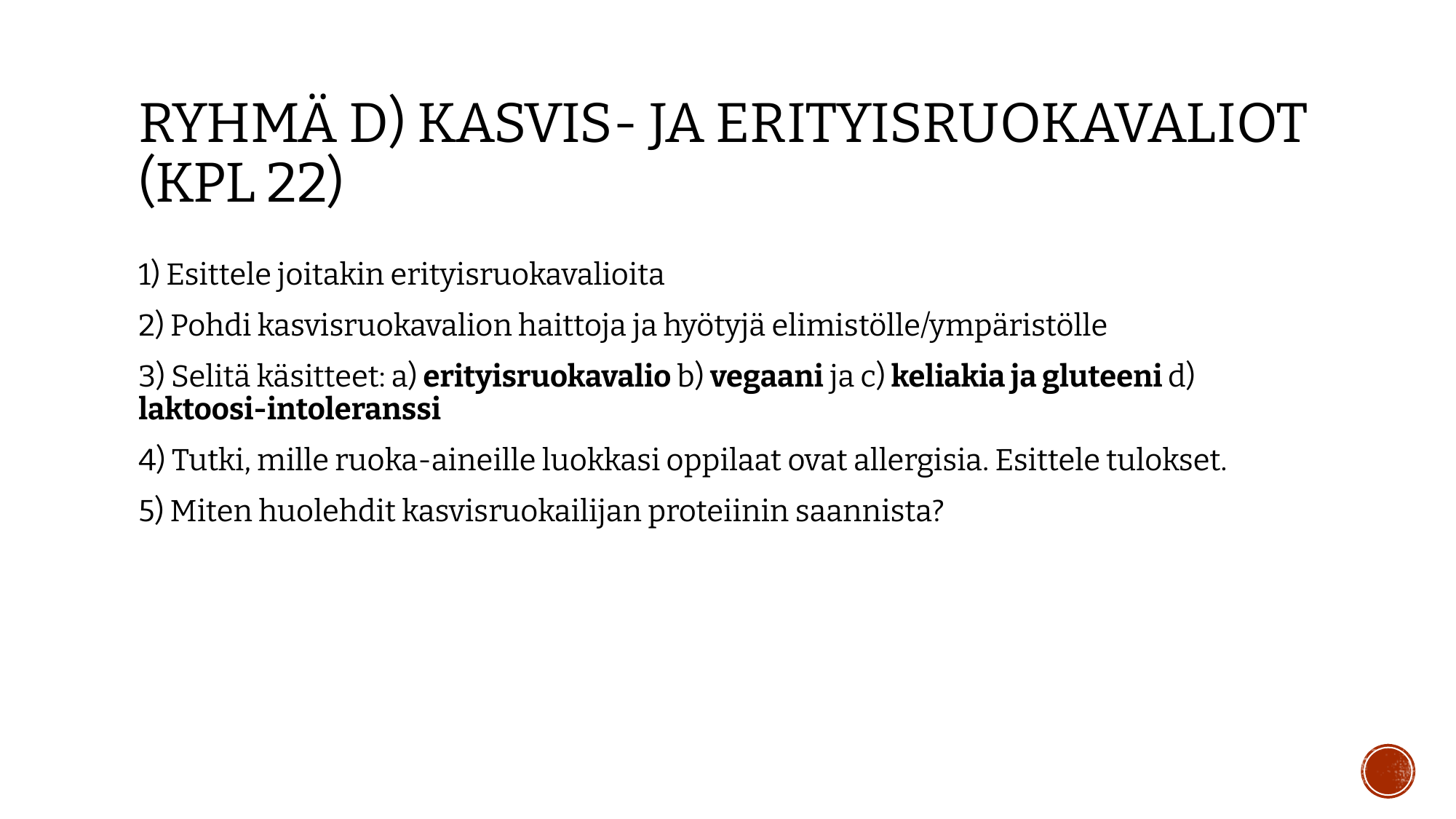

# RYHMÄ D) Kasvis- ja Erityisruokavaliot (kpl 22)
1) Esittele joitakin erityisruokavalioita
2) Pohdi kasvisruokavalion haittoja ja hyötyjä elimistölle/ympäristölle
3) Selitä käsitteet: a) erityisruokavalio b) vegaani ja c) keliakia ja gluteeni d) laktoosi-intoleranssi
4) Tutki, mille ruoka-aineille luokkasi oppilaat ovat allergisia. Esittele tulokset.
5) Miten huolehdit kasvisruokailijan proteiinin saannista?